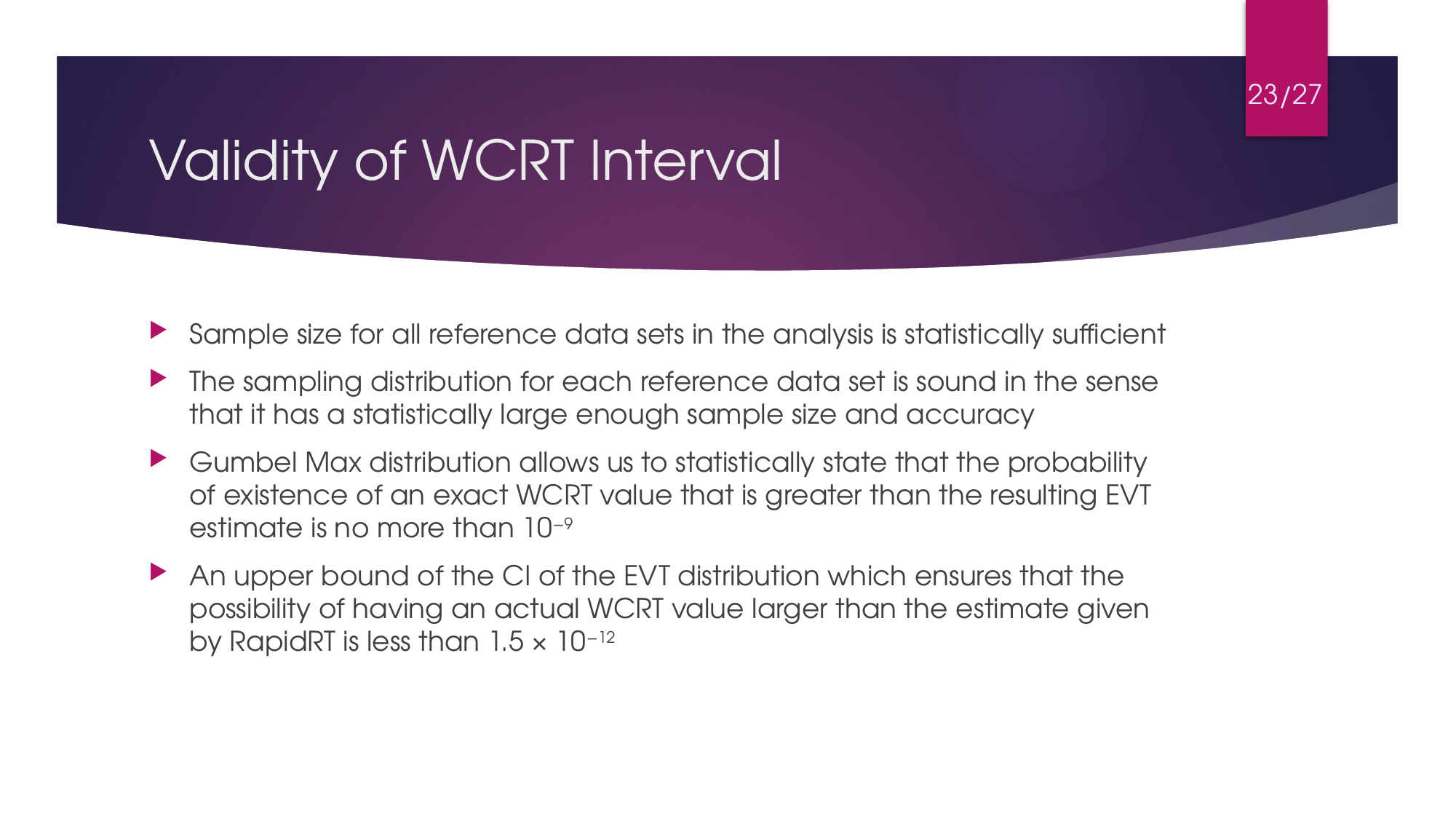

23/27
# Validity of WCRT Interval
Sample size for all reference data sets in the analysis is statistically sufficient
The sampling distribution for each reference data set is sound in the sense that it has a statistically large enough sample size and accuracy
Gumbel Max distribution allows us to statistically state that the probability of existence of an exact WCRT value that is greater than the resulting EVT estimate is no more than 10−9
An upper bound of the CI of the EVT distribution which ensures that the possibility of having an actual WCRT value larger than the estimate given by RapidRT is less than 1.5 × 10−12